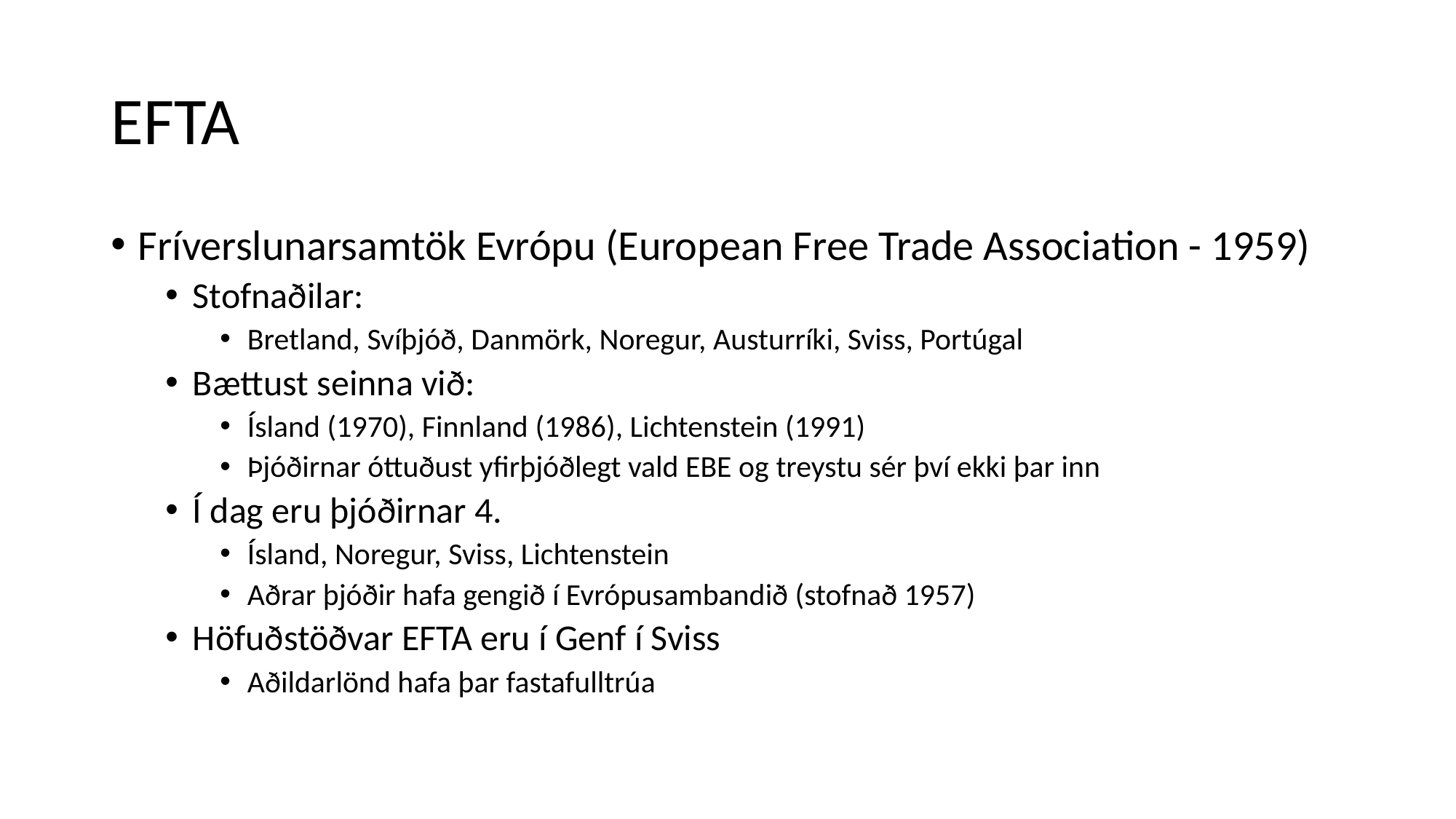

# EFTA
Fríverslunarsamtök Evrópu (European Free Trade Association - 1959)
Stofnaðilar:
Bretland, Svíþjóð, Danmörk, Noregur, Austurríki, Sviss, Portúgal
Bættust seinna við:
Ísland (1970), Finnland (1986), Lichtenstein (1991)
Þjóðirnar óttuðust yfirþjóðlegt vald EBE og treystu sér því ekki þar inn
Í dag eru þjóðirnar 4.
Ísland, Noregur, Sviss, Lichtenstein
Aðrar þjóðir hafa gengið í Evrópusambandið (stofnað 1957)
Höfuðstöðvar EFTA eru í Genf í Sviss
Aðildarlönd hafa þar fastafulltrúa